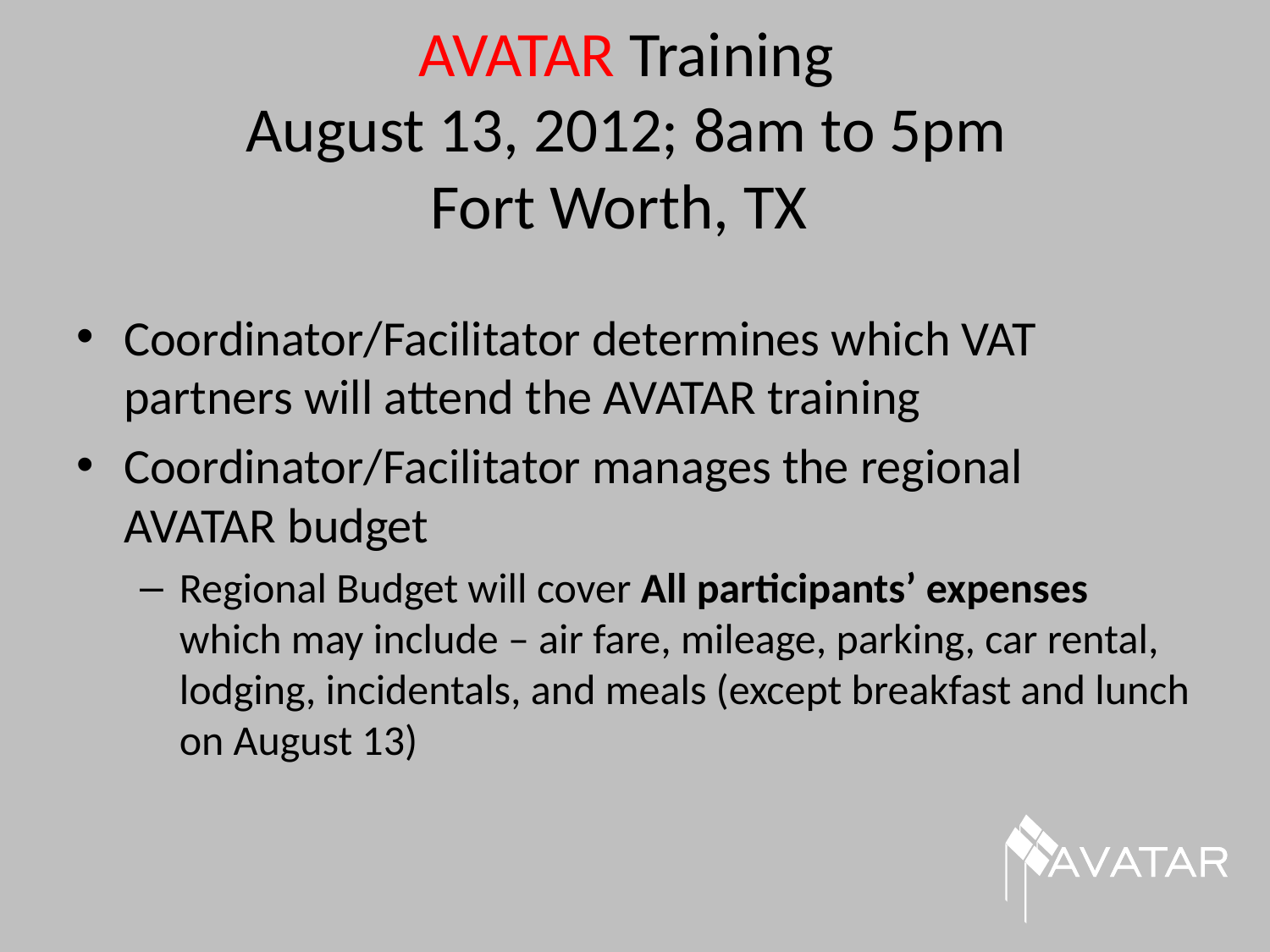

# AVATAR Training August 13, 2012; 8am to 5pm Fort Worth, TX

Coordinator/Facilitator determines which VAT partners will attend the AVATAR training
Coordinator/Facilitator manages the regional  AVATAR budget
Regional Budget will cover All participants’ expenses which may include – air fare, mileage, parking, car rental, lodging, incidentals, and meals (except breakfast and lunch on August 13)